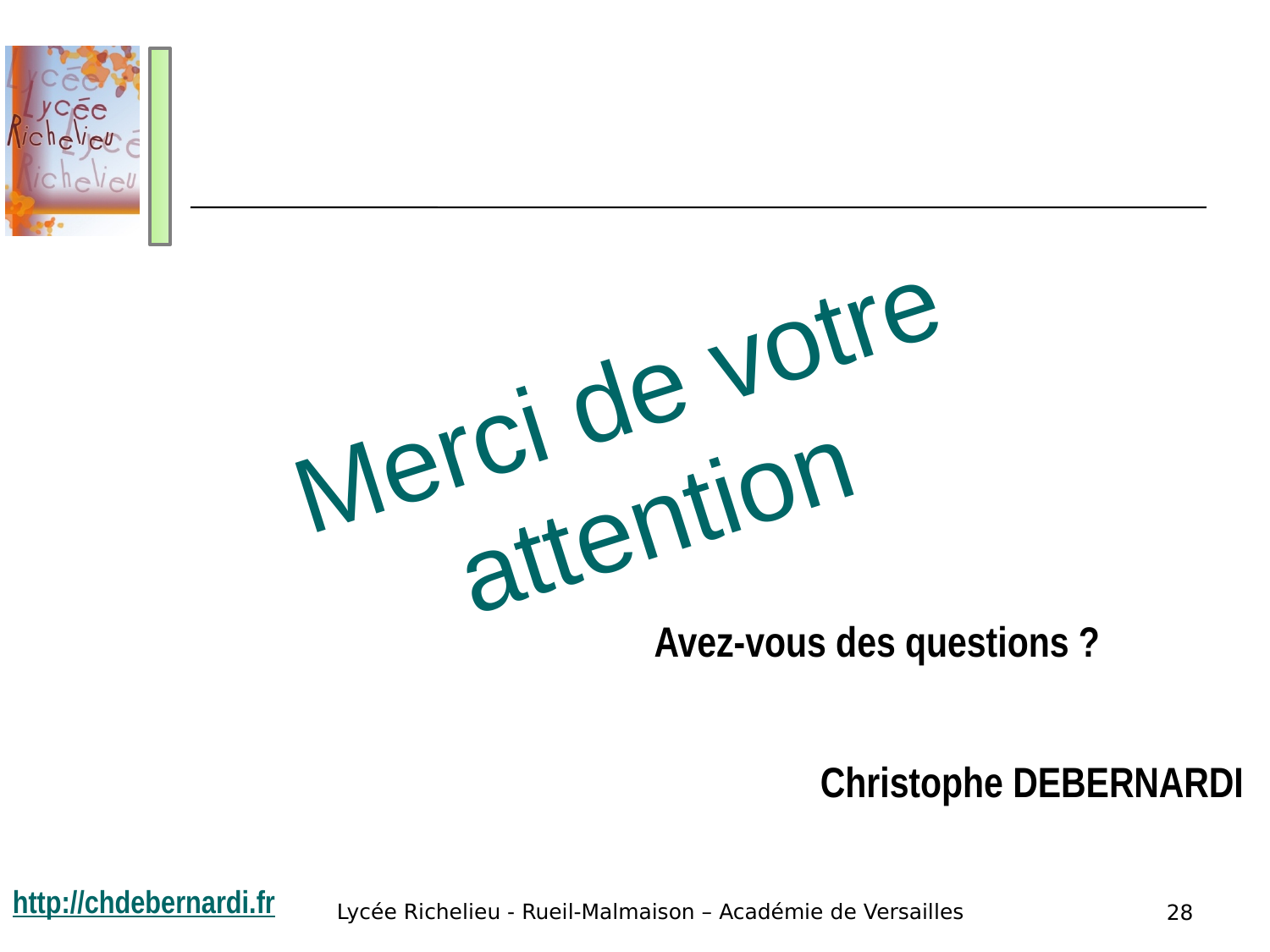

# Merci de votre attention
Avez-vous des questions ?
Christophe DEBERNARDI
http://chdebernardi.fr
Lycée Richelieu - Rueil-Malmaison – Académie de Versailles
28